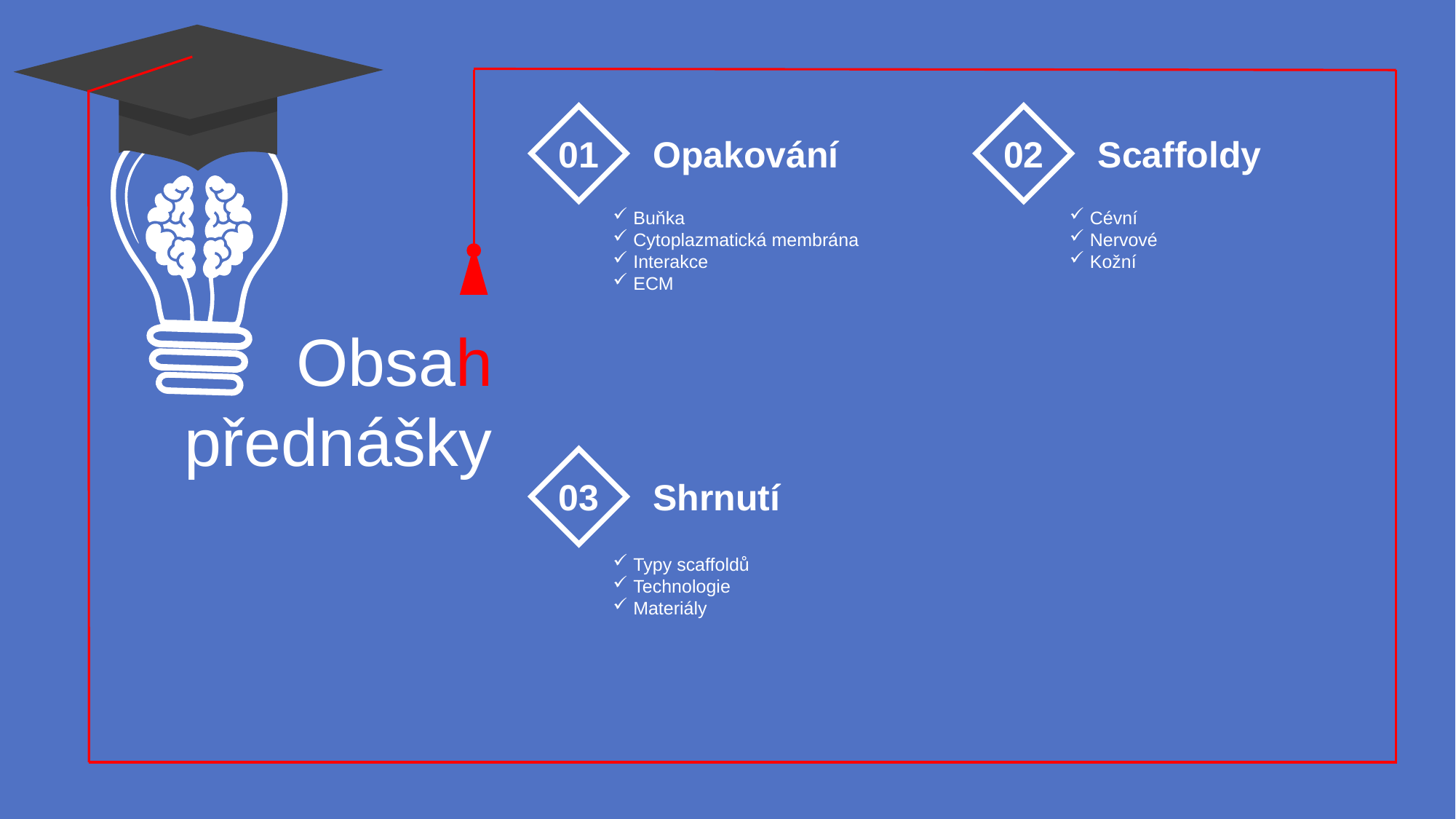

01
Opakování
Buňka
Cytoplazmatická membrána
Interakce
ECM

02
Scaffoldy

Cévní
Nervové
Kožní

Obsah
přednášky

03
Shrnutí
Typy scaffoldů
Technologie
Materiály